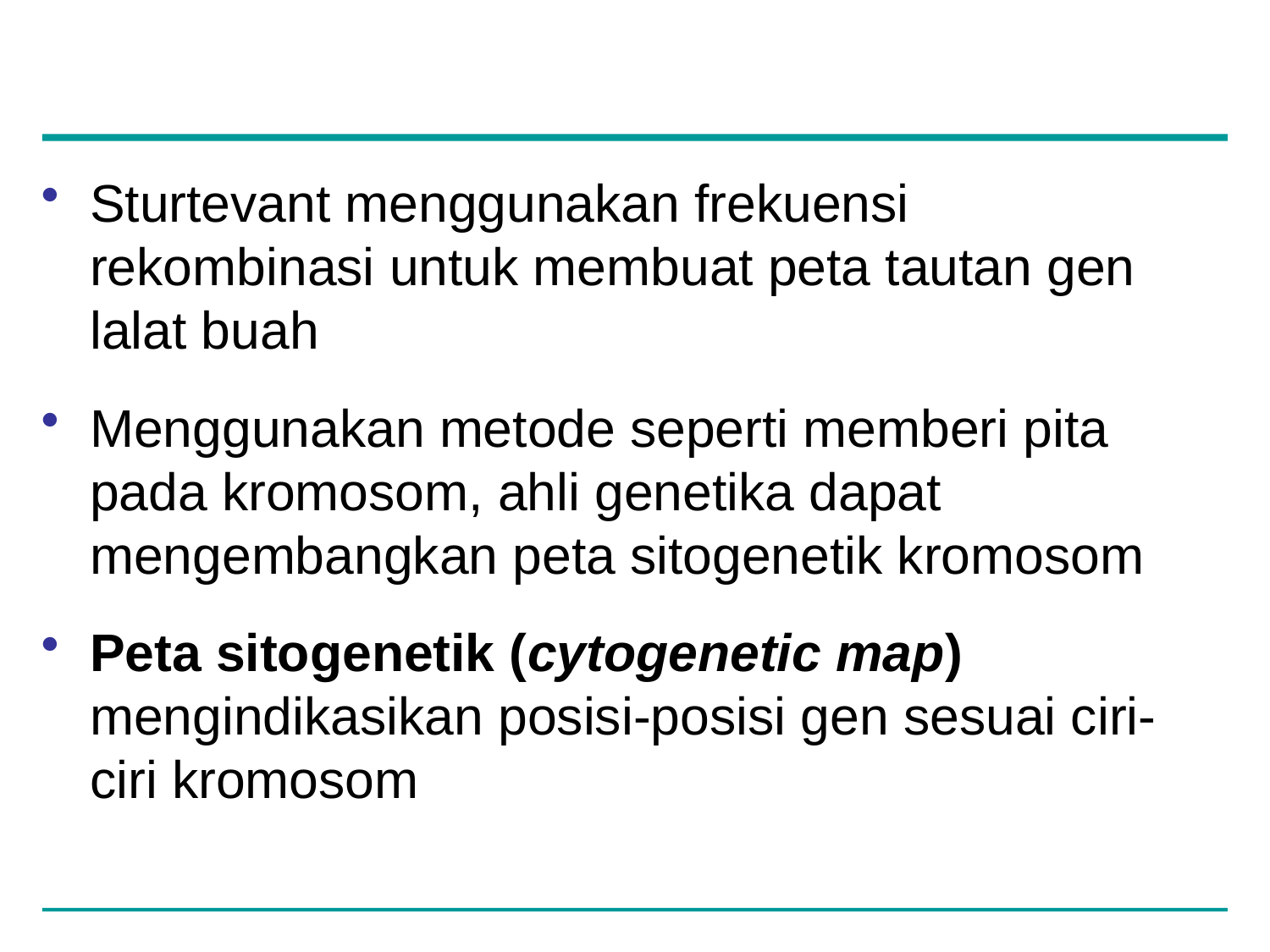

Sturtevant menggunakan frekuensi rekombinasi untuk membuat peta tautan gen lalat buah
Menggunakan metode seperti memberi pita pada kromosom, ahli genetika dapat mengembangkan peta sitogenetik kromosom
Peta sitogenetik (cytogenetic map) mengindikasikan posisi-posisi gen sesuai ciri-ciri kromosom